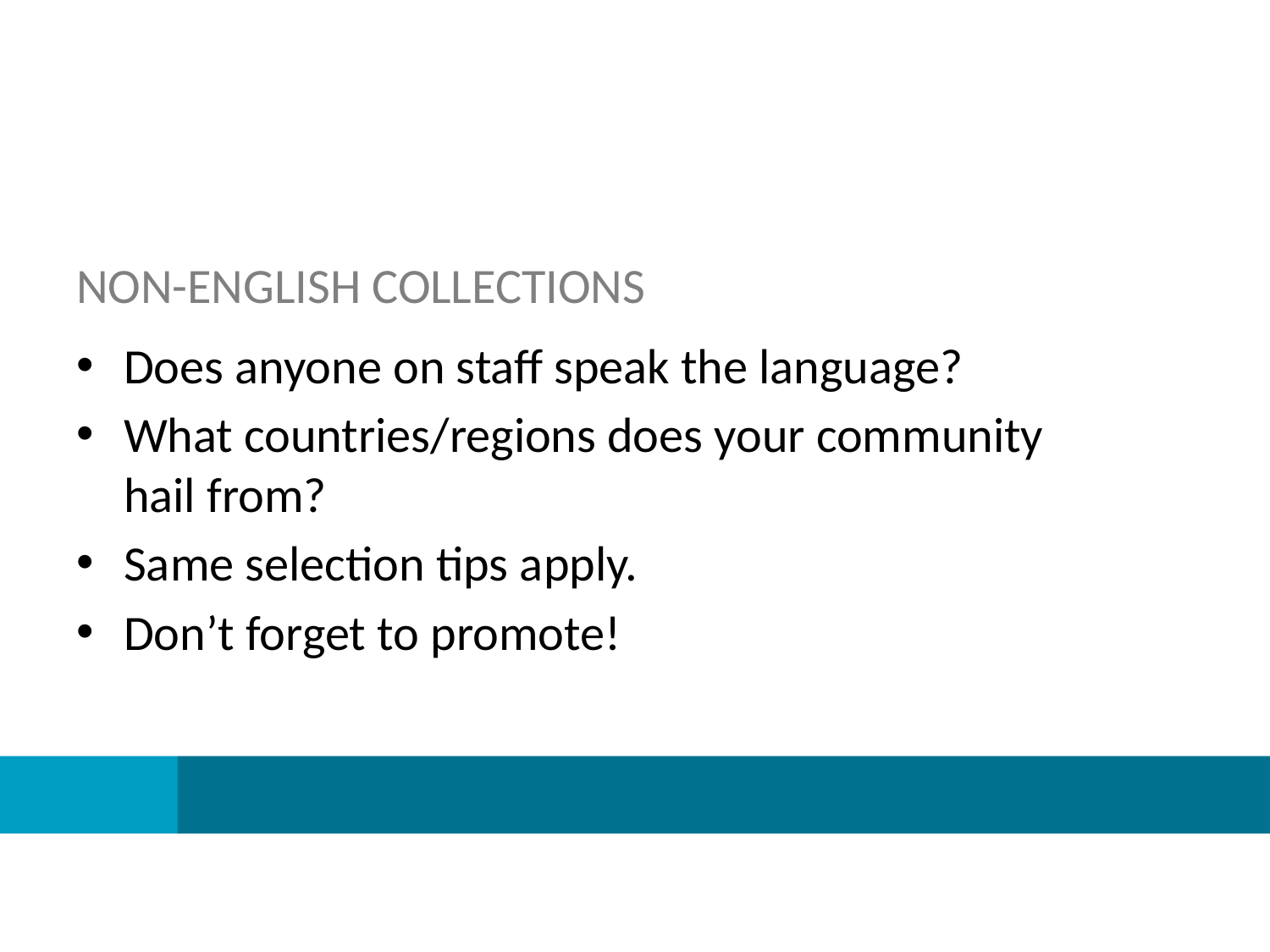

# NON-ENGLISH COLLECTIONS
Does anyone on staff speak the language?
What countries/regions does your community hail from?
Same selection tips apply.
Don’t forget to promote!